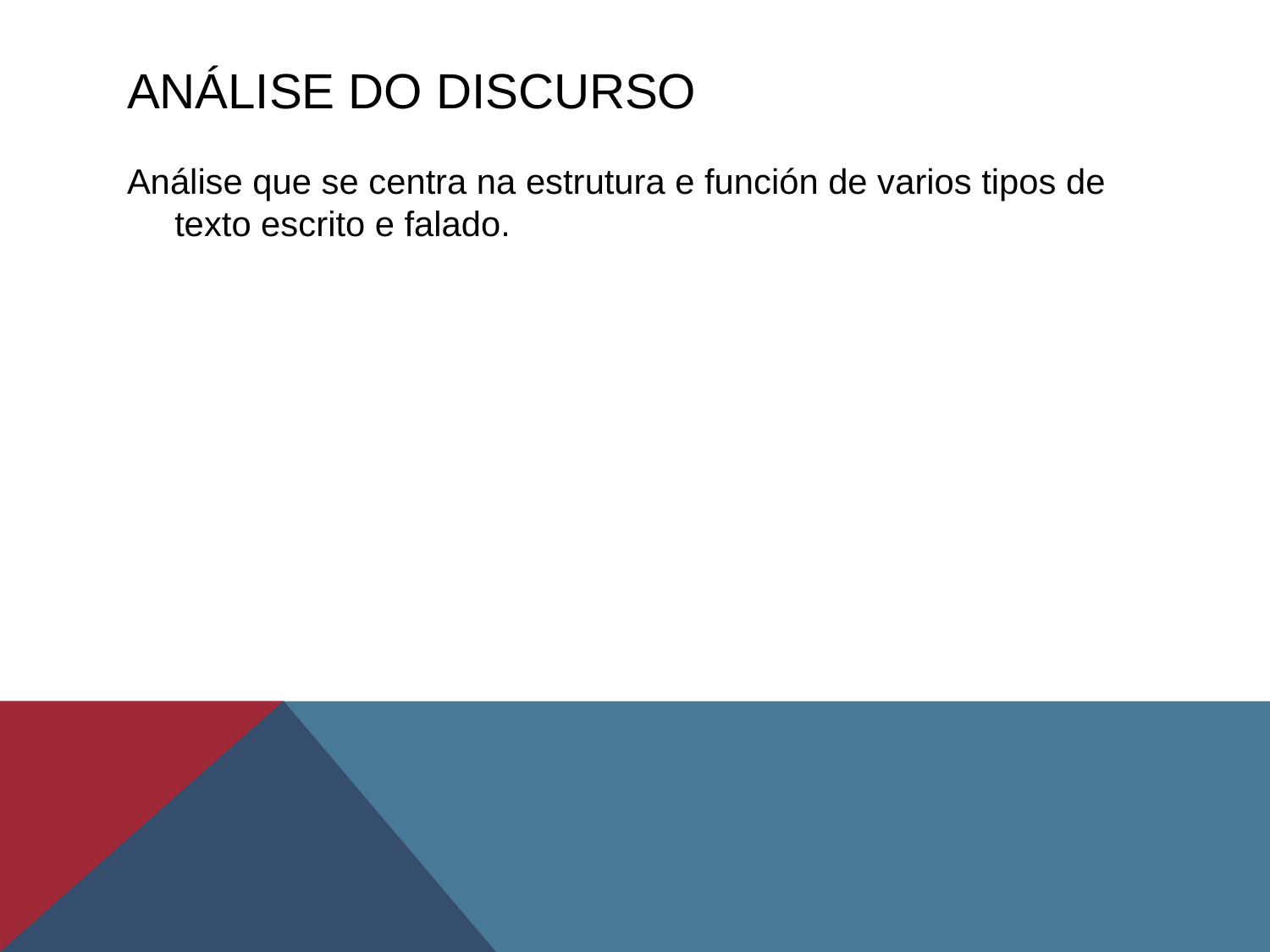

# Análise do discurso
Análise que se centra na estrutura e función de varios tipos de texto escrito e falado.